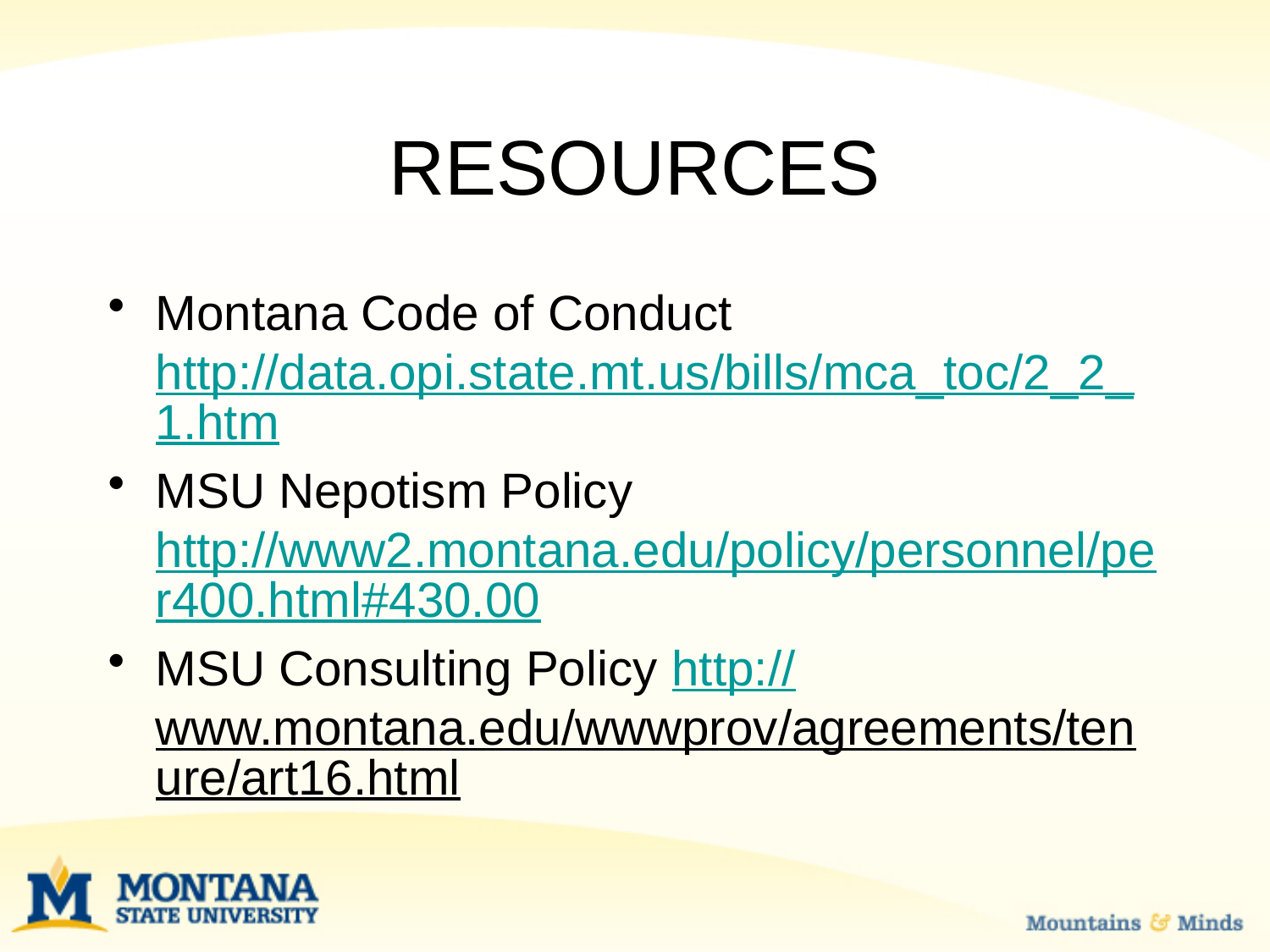

# RESOURCES
Montana Code of Conduct http://data.opi.state.mt.us/bills/mca_toc/2_2_1.htm
MSU Nepotism Policy http://www2.montana.edu/policy/personnel/per400.html#430.00
MSU Consulting Policy http://www.montana.edu/wwwprov/agreements/tenure/art16.html